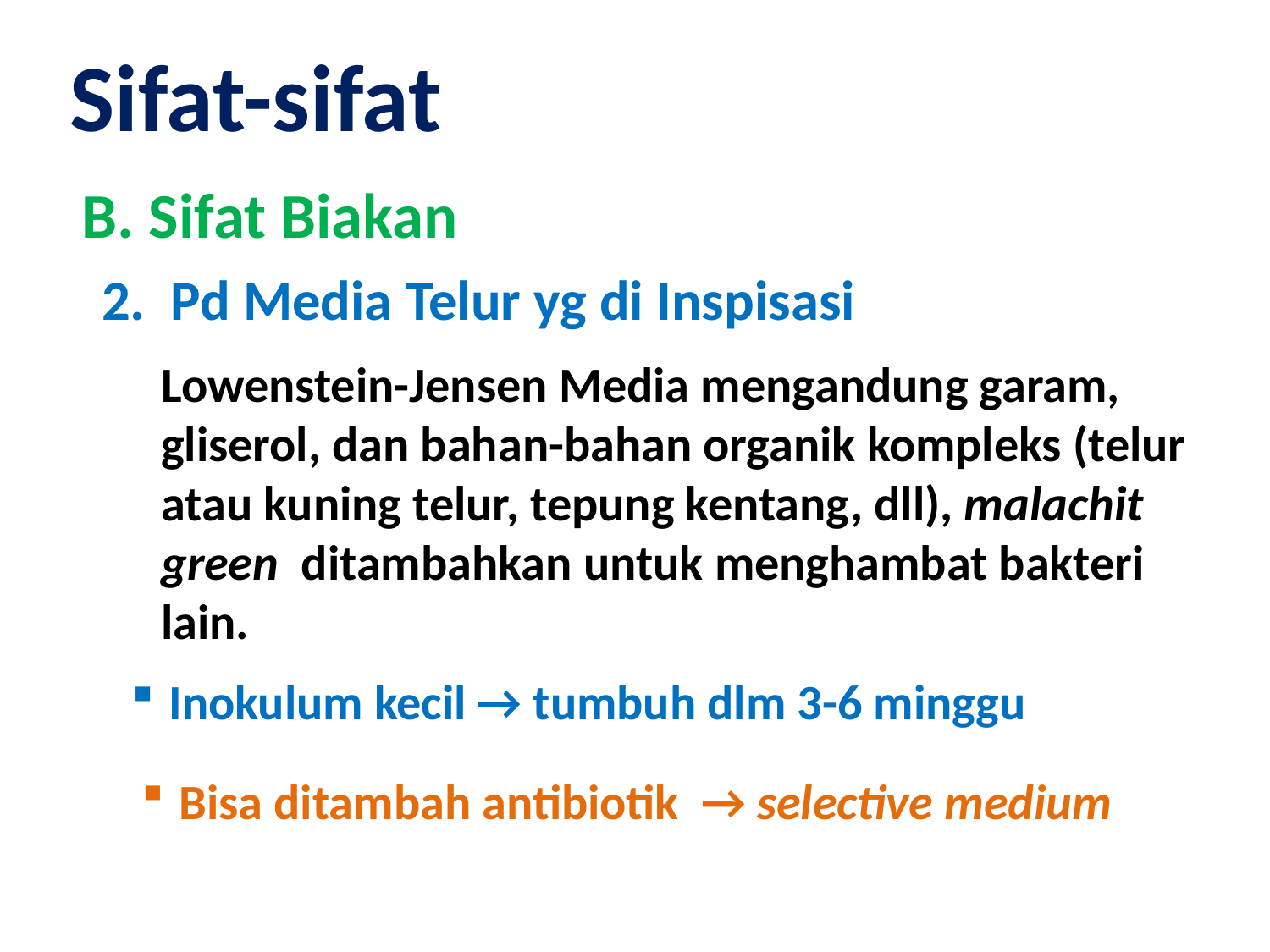

Sifat-sifat
B. Sifat Biakan
2.  Pd Media Telur yg di Inspisasi
Lowenstein-Jensen Media mengandung garam, gliserol, dan bahan-bahan organik kompleks (telur atau kuning telur, tepung kentang, dll), malachit green  ditambahkan untuk menghambat bakteri lain.
Inokulum kecil → tumbuh dlm 3-6 minggu
Bisa ditambah antibiotik  → selective medium